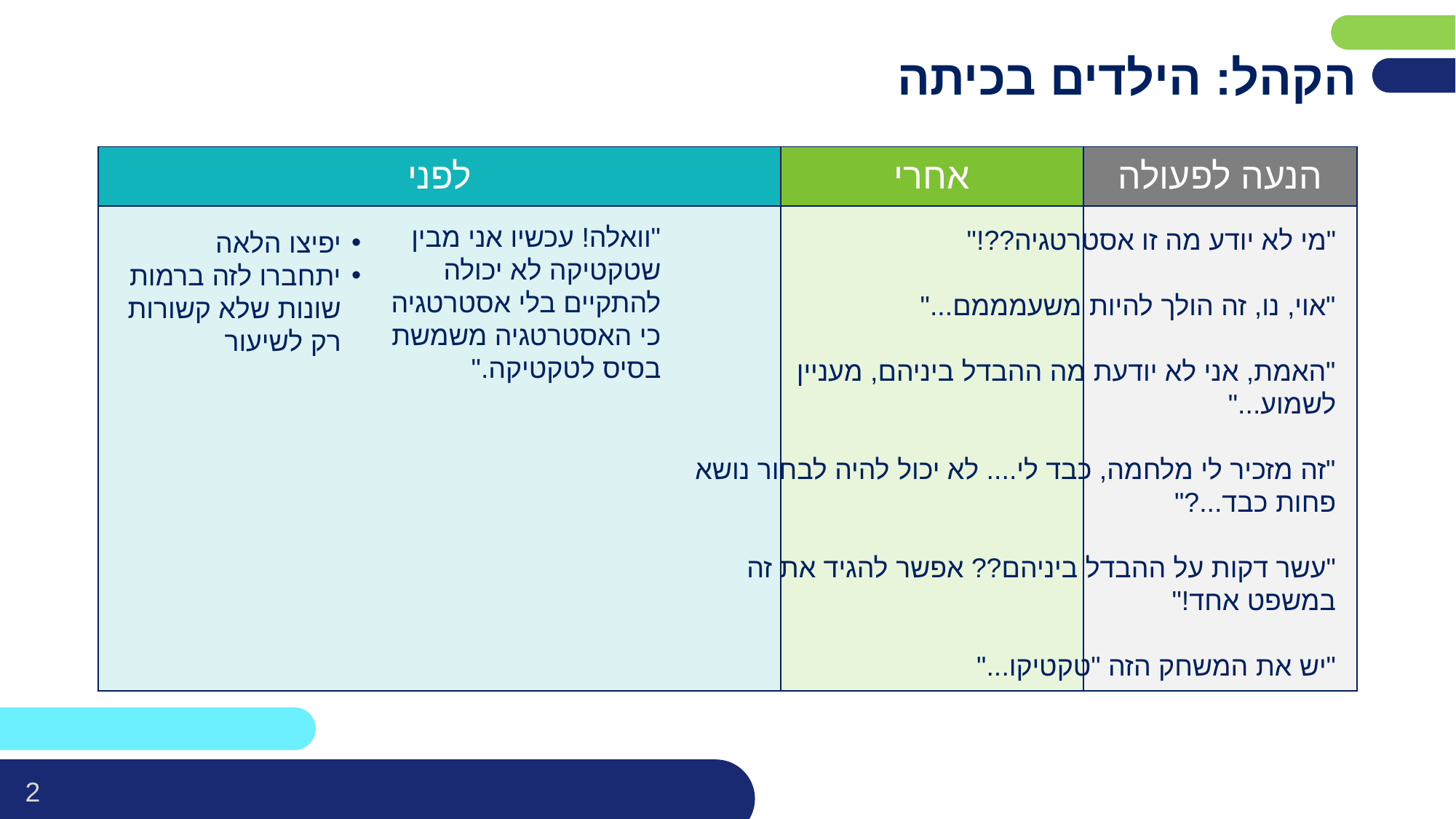

# הקהל: הילדים בכיתה
| לפני | אחרי | הנעה לפעולה |
| --- | --- | --- |
|  |  |  |
"וואלה! עכשיו אני מבין שטקטיקה לא יכולה להתקיים בלי אסטרטגיה כי האסטרטגיה משמשת בסיס לטקטיקה."
"מי לא יודע מה זו אסטרטגיה??!"

"אוי, נו, זה הולך להיות משעמממם..."

"האמת, אני לא יודעת מה ההבדל ביניהם, מעניין לשמוע..."

"זה מזכיר לי מלחמה, כבד לי.... לא יכול להיה לבחור נושא פחות כבד...?"

"עשר דקות על ההבדל ביניהם?? אפשר להגיד את זה במשפט אחד!"

"יש את המשחק הזה "טקטיקו..."
יפיצו הלאה
יתחברו לזה ברמות שונות שלא קשורות רק לשיעור